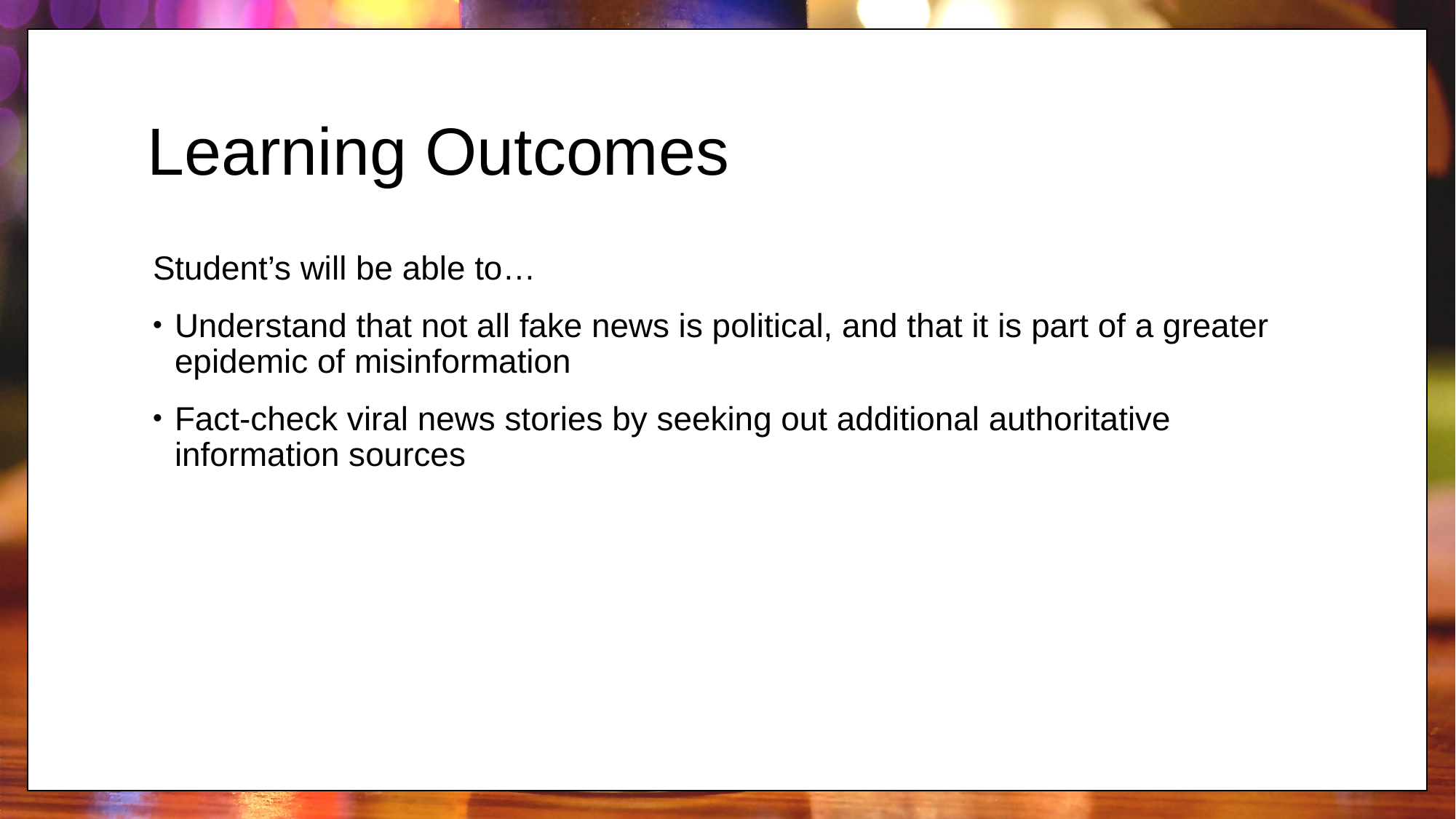

# Learning Outcomes
Student’s will be able to…
Understand that not all fake news is political, and that it is part of a greater epidemic of misinformation
Fact-check viral news stories by seeking out additional authoritative information sources